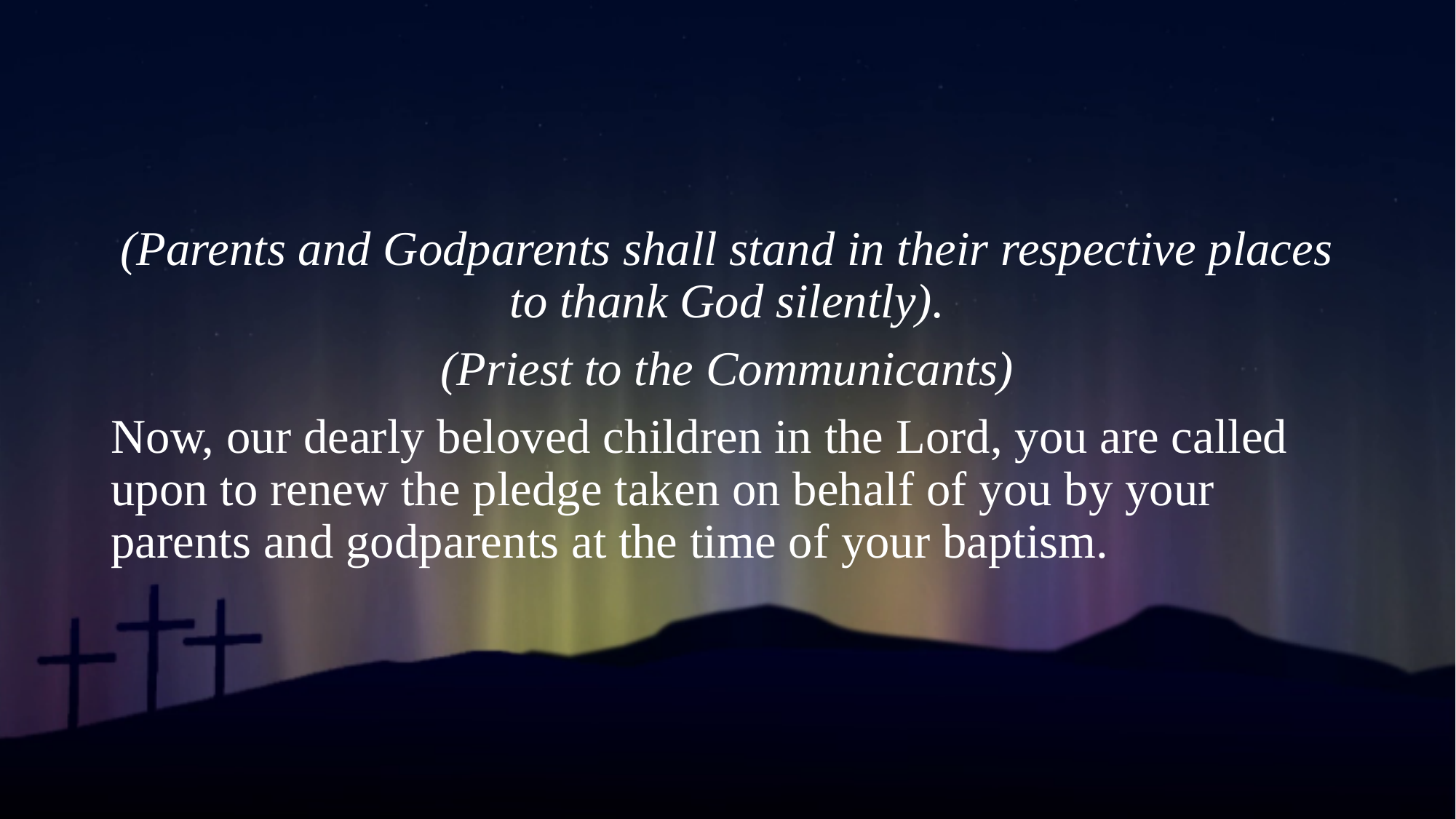

(Parents and Godparents shall stand in their respective places to thank God silently).
(Priest to the Communicants)
Now, our dearly beloved children in the Lord, you are called upon to renew the pledge taken on behalf of you by your parents and godparents at the time of your baptism.